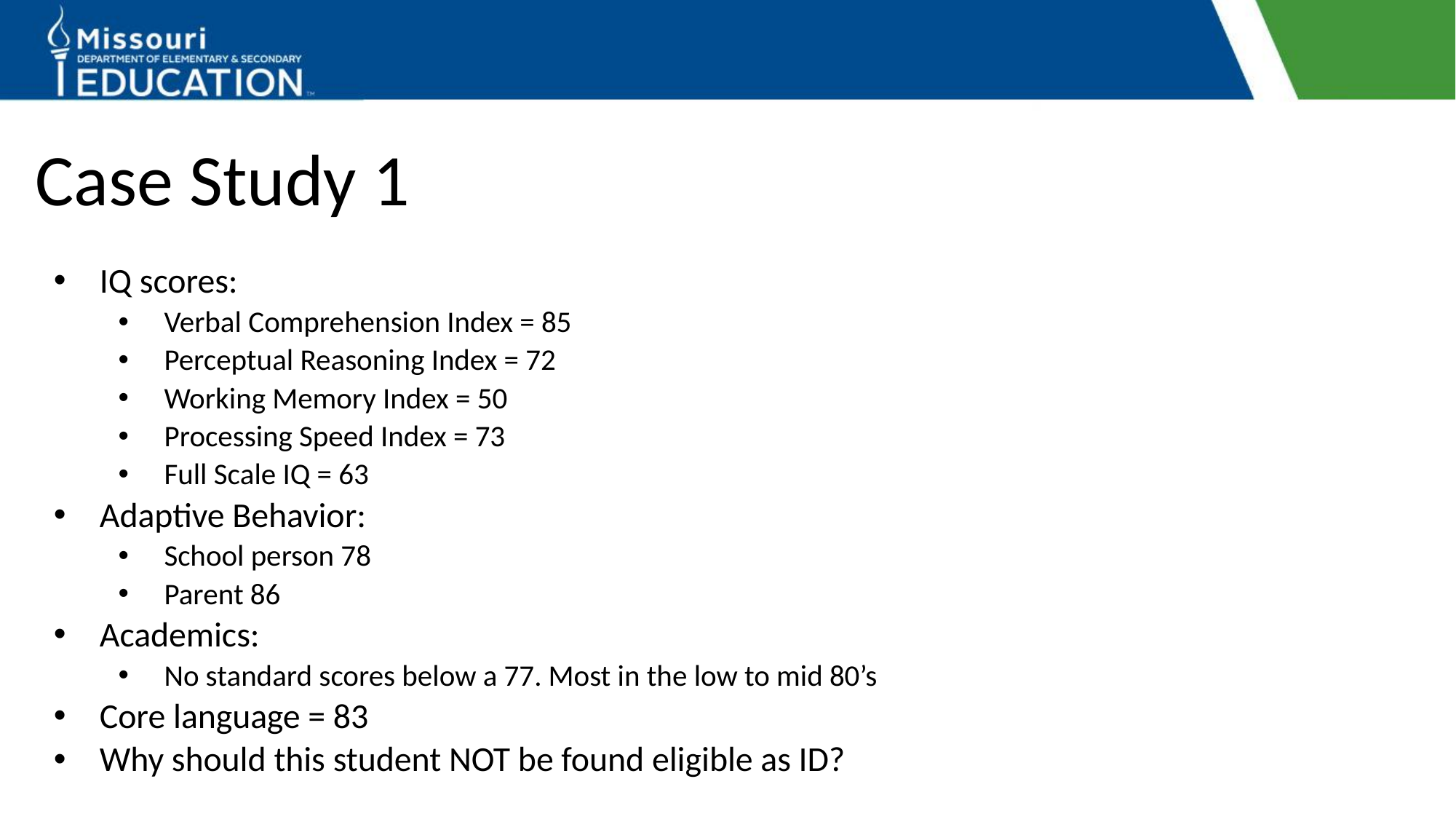

# Case Study 1
IQ scores:
Verbal Comprehension Index = 85
Perceptual Reasoning Index = 72
Working Memory Index = 50
Processing Speed Index = 73
Full Scale IQ = 63
Adaptive Behavior:
School person 78
Parent 86
Academics:
No standard scores below a 77. Most in the low to mid 80’s
Core language = 83
Why should this student NOT be found eligible as ID?